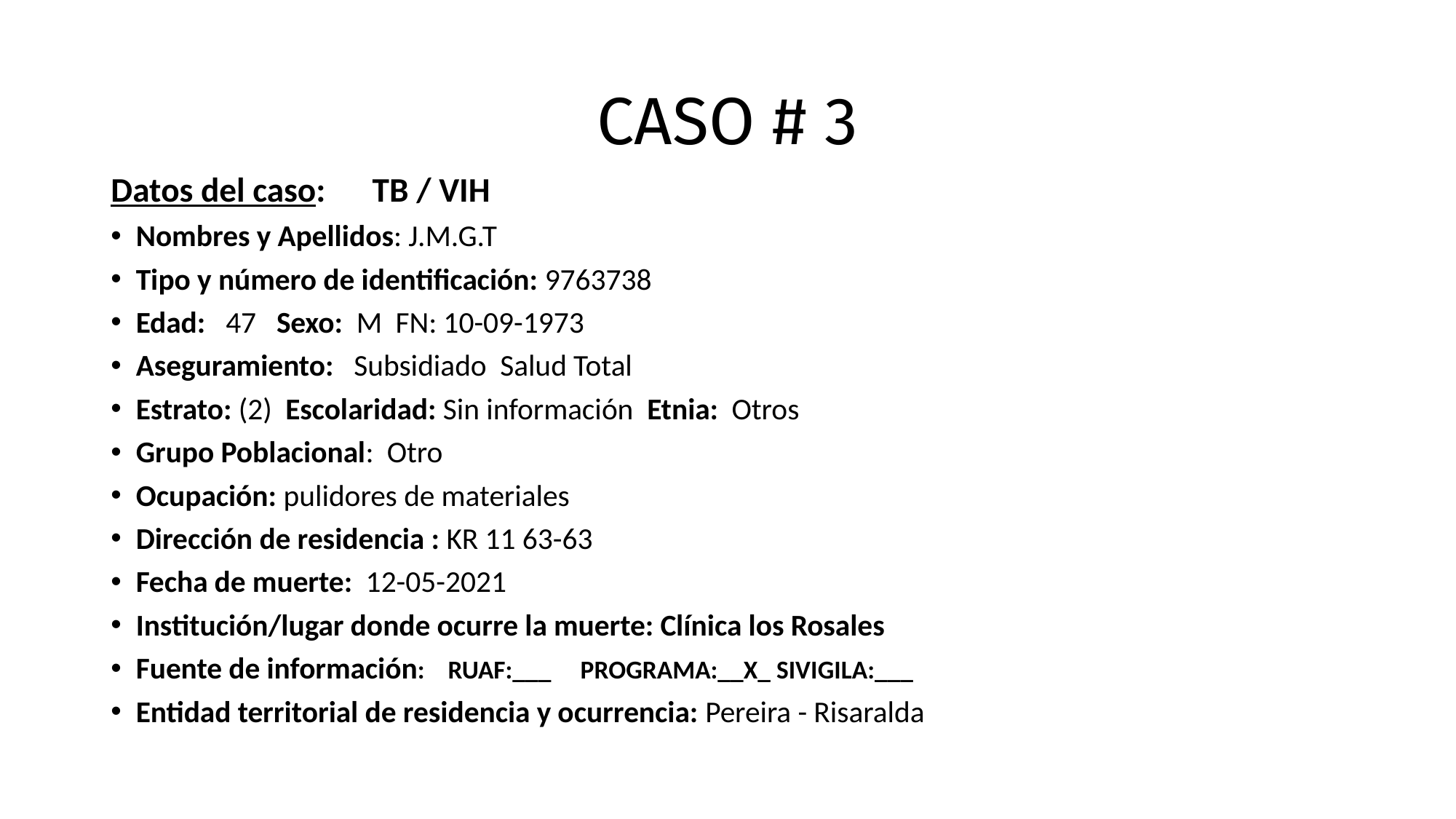

# CASO # 3
Datos del caso:      TB / VIH
Nombres y Apellidos: J.M.G.T
Tipo y número de identificación: 9763738
Edad:   47   Sexo:  M  FN: 10-09-1973
Aseguramiento:   Subsidiado  Salud Total
Estrato: (2)  Escolaridad: Sin información  Etnia:  Otros
Grupo Poblacional:  Otro
Ocupación: pulidores de materiales
Dirección de residencia : KR 11 63-63
Fecha de muerte:  12-05-2021
Institución/lugar donde ocurre la muerte: Clínica los Rosales
Fuente de información:    RUAF:___     PROGRAMA:__X_ SIVIGILA:___
Entidad territorial de residencia y ocurrencia: Pereira - Risaralda